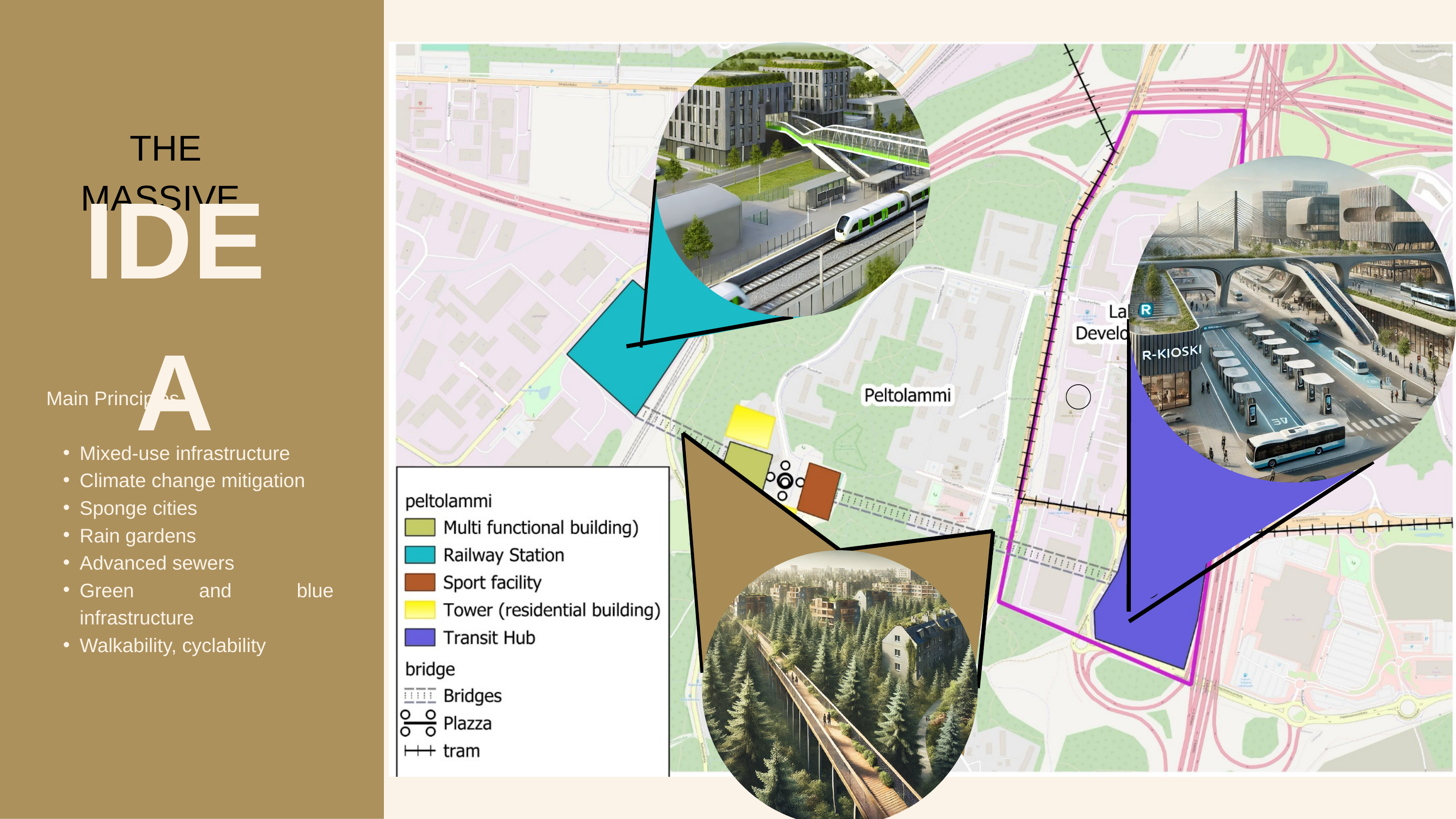

THE MASSIVE
IDEA

Main Principles

Mixed-use​ infrastructure
Climate change mitigation​
Sponge cities​
Rain gardens​
Advanced sewers​
Green and blue infrastructure​
Walkability, cyclability​
​